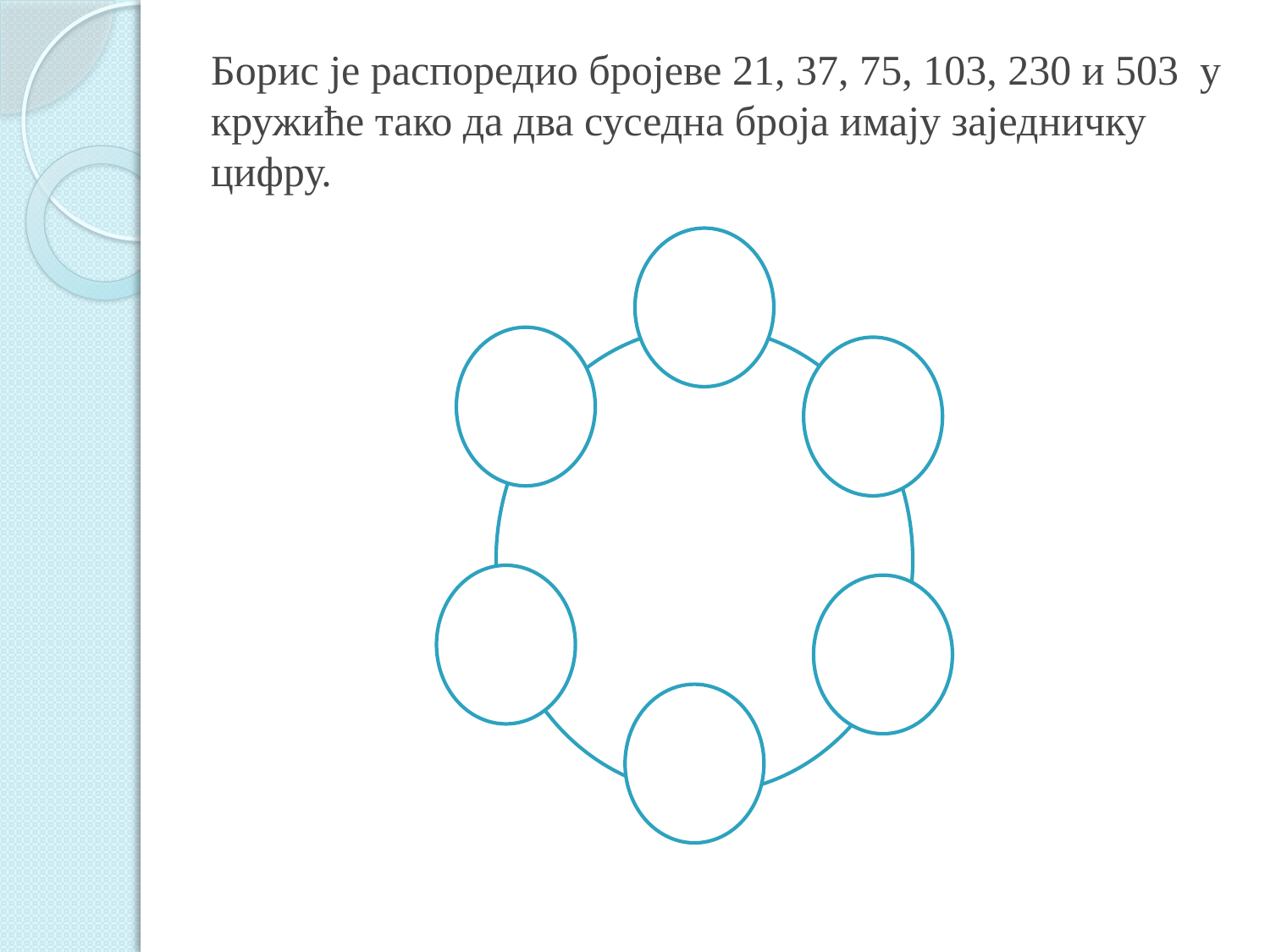

# Борис је распоредио бројеве 21, 37, 75, 103, 230 и 503  у кружиће тако да два суседна броја имају заједничку цифру.